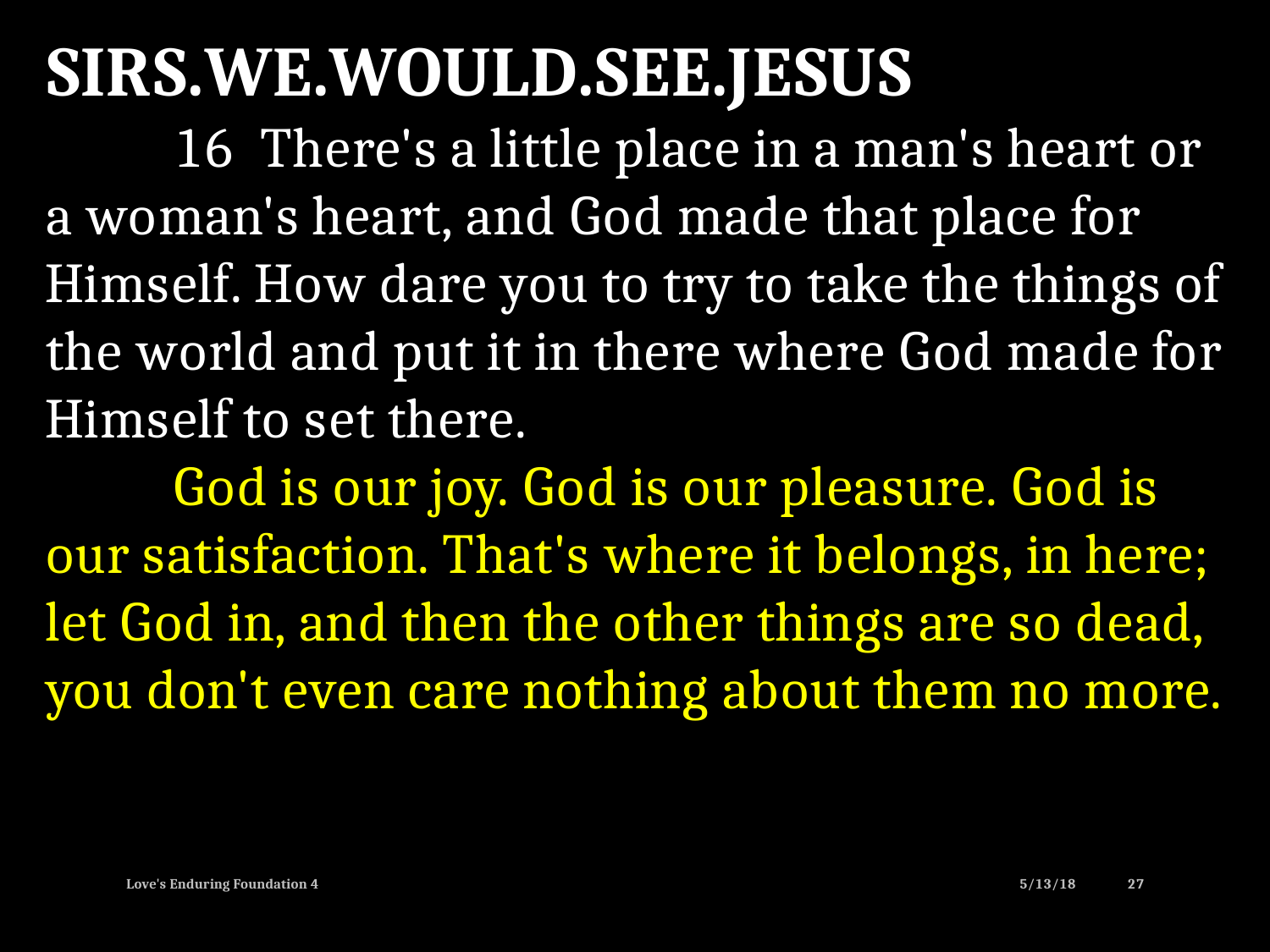

SIRS.WE.WOULD.SEE.JESUS
	16  There's a little place in a man's heart or a woman's heart, and God made that place for Himself. How dare you to try to take the things of the world and put it in there where God made for Himself to set there.
	God is our joy. God is our pleasure. God is our satisfaction. That's where it belongs, in here; let God in, and then the other things are so dead, you don't even care nothing about them no more.
Love's Enduring Foundation 4
5/13/18
27